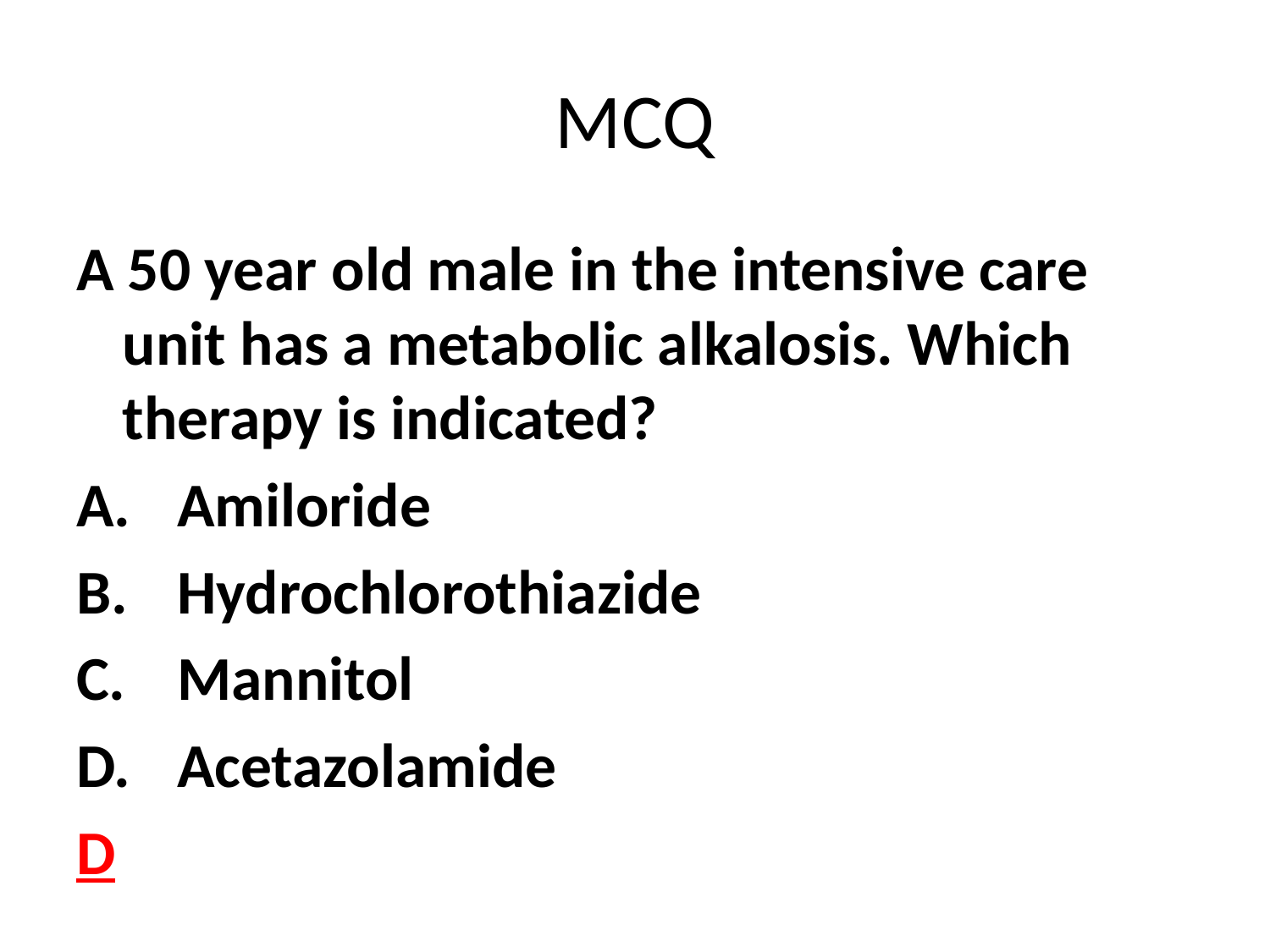

# MCQ
A 50 year old male in the intensive care unit has a metabolic alkalosis. Which therapy is indicated?
Amiloride
Hydrochlorothiazide
Mannitol
Acetazolamide
D